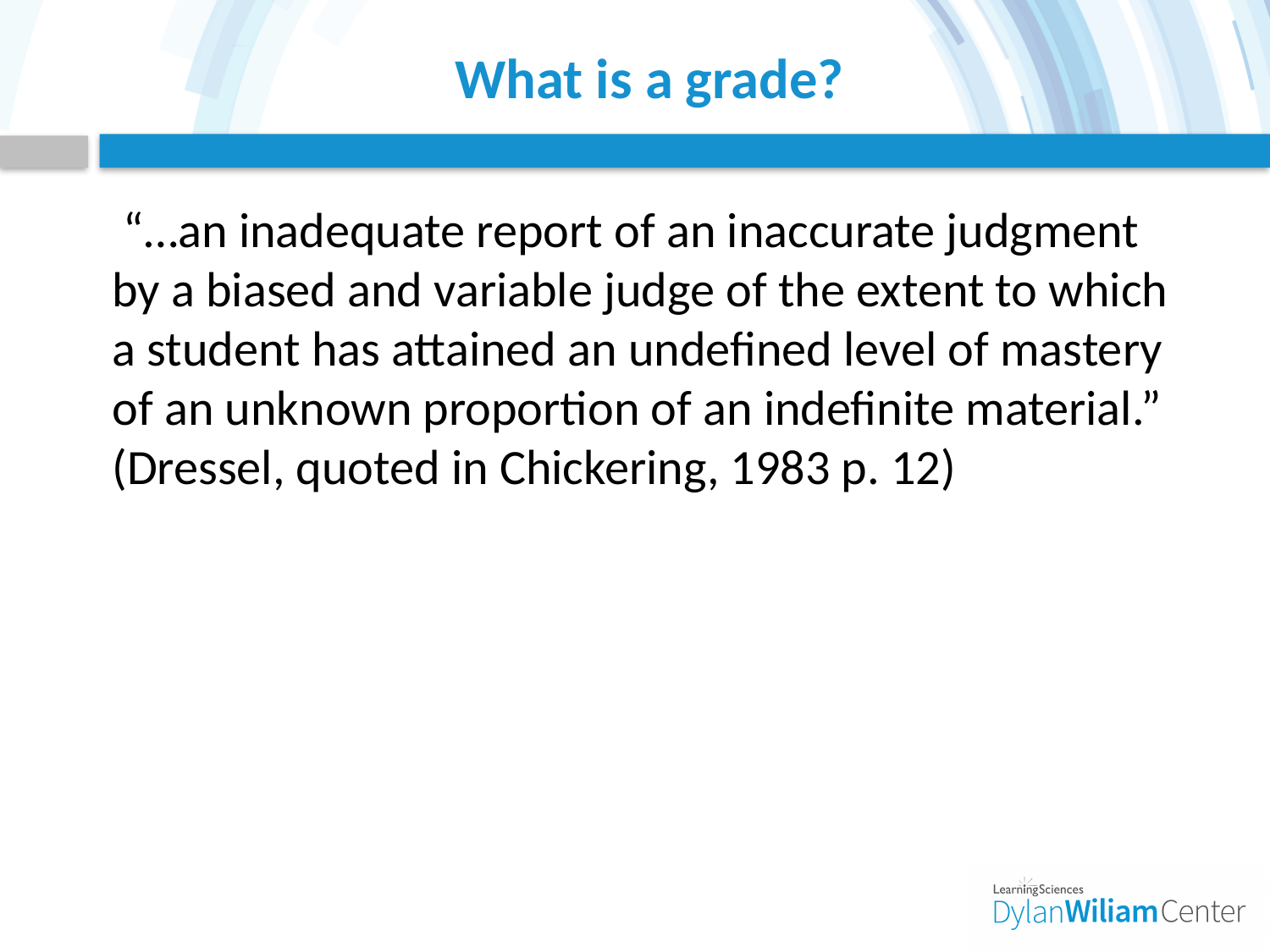

# What is a grade?
 “…an inadequate report of an inaccurate judgment by a biased and variable judge of the extent to which a student has attained an undefined level of mastery of an unknown proportion of an indefinite material.” (Dressel, quoted in Chickering, 1983 p. 12)